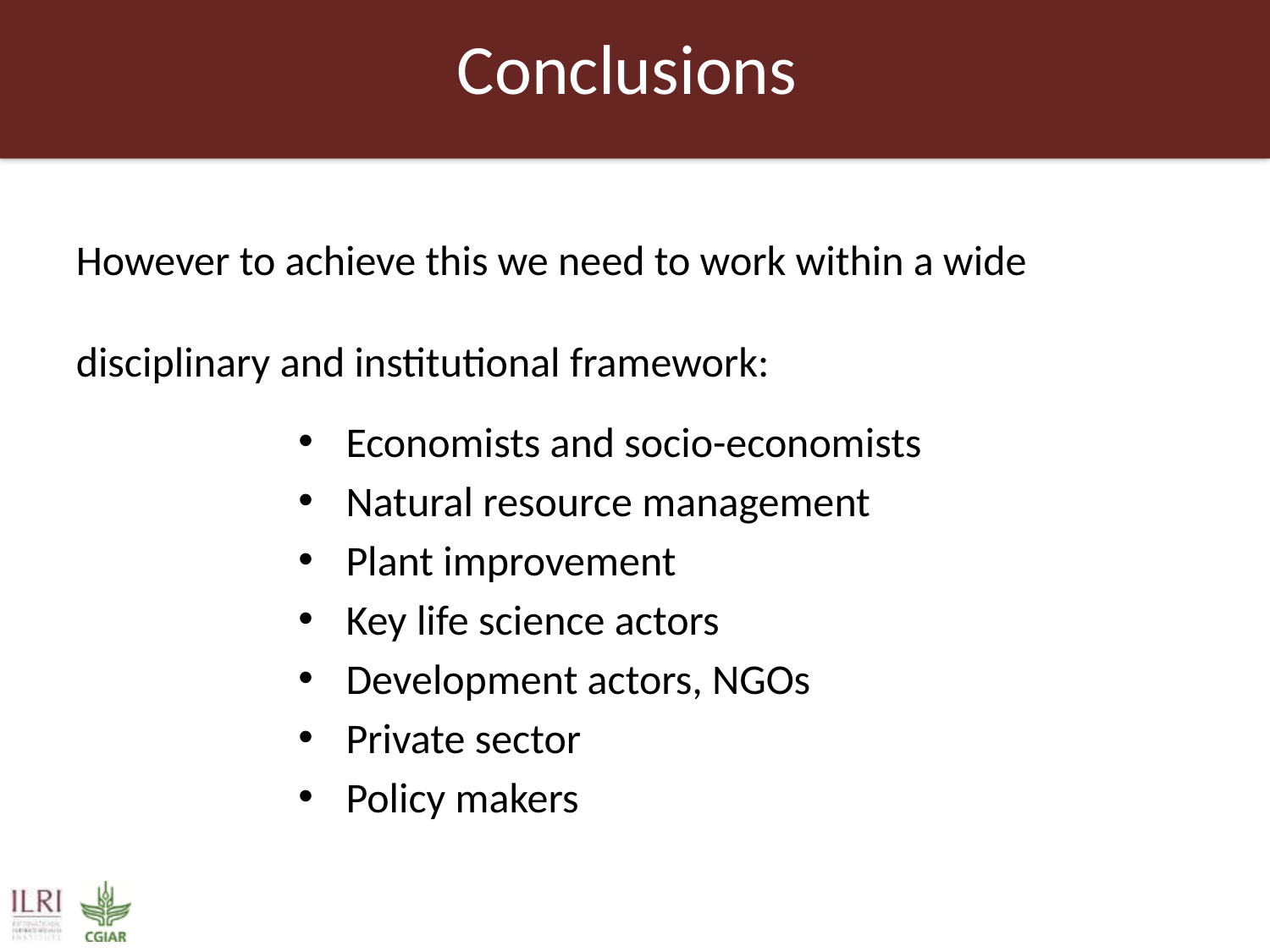

# Conclusions
However to achieve this we need to work within a wide disciplinary and institutional framework:
Economists and socio-economists
Natural resource management
Plant improvement
Key life science actors
Development actors, NGOs
Private sector
Policy makers